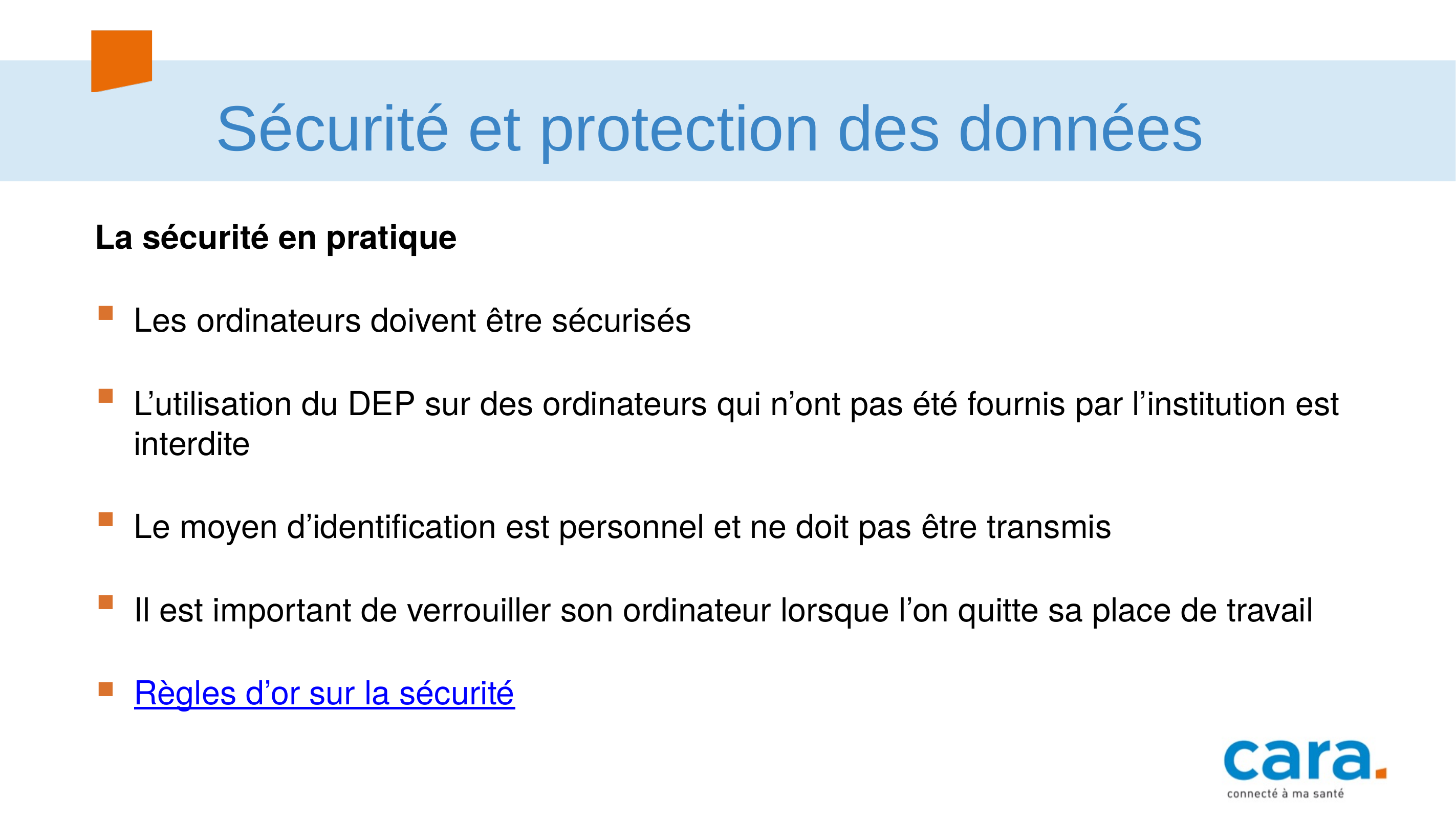

# Sécurité et protection des données
La sécurité en pratique
Les ordinateurs doivent être sécurisés
L’utilisation du DEP sur des ordinateurs qui n’ont pas été fournis par l’institution est interdite
Le moyen d’identification est personnel et ne doit pas être transmis
Il est important de verrouiller son ordinateur lorsque l’on quitte sa place de travail
Règles d’or sur la sécurité